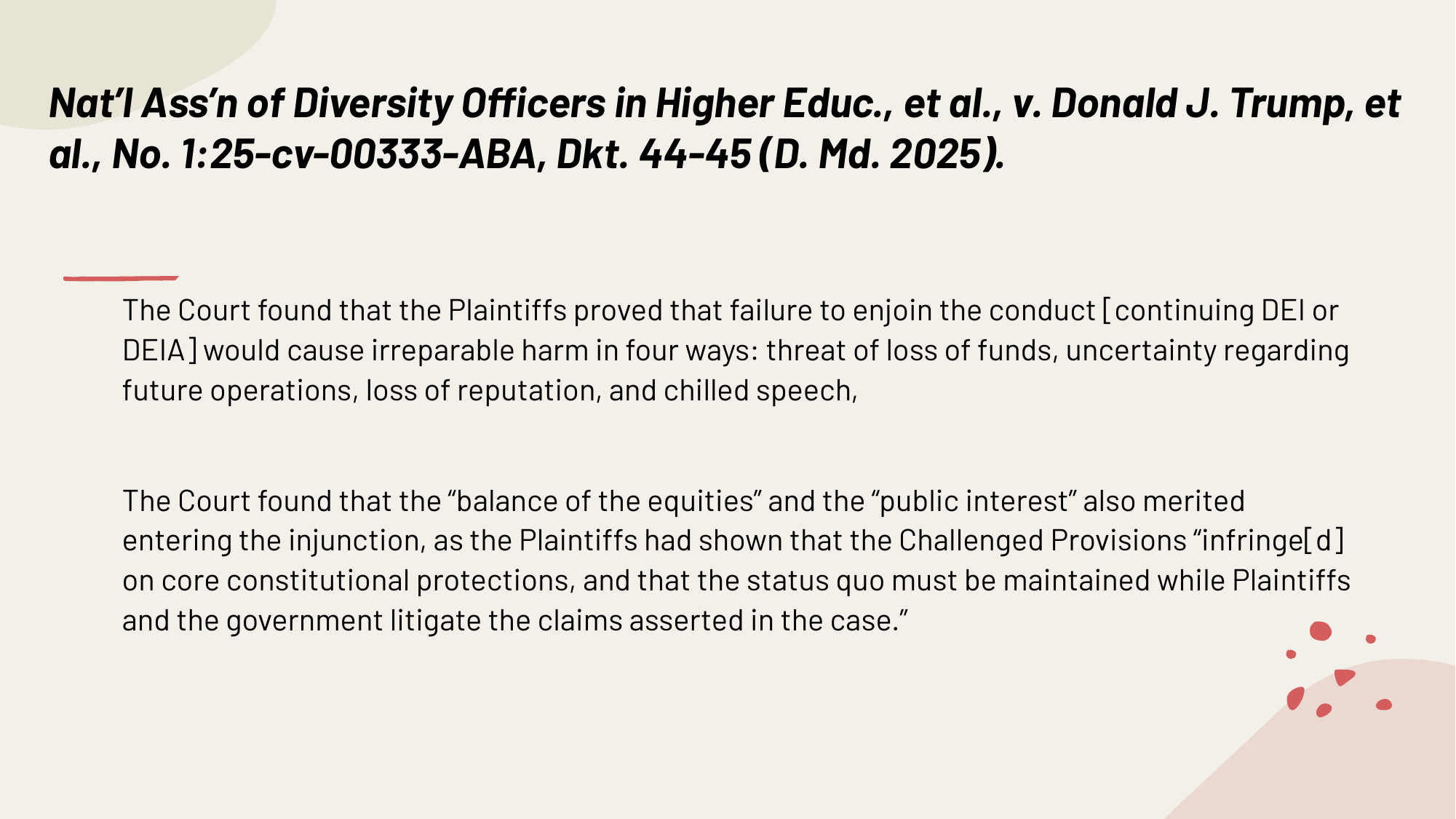

# Nat’l Ass’n of Diversity Officers in Higher Educ., et al., v. Donald J. Trump, et al., No. 1:25-cv-00333-ABA, Dkt. 44-45 (D. Md. 2025).
The Court found that the Plaintiffs proved that failure to enjoin the conduct [continuing DEI or DEIA] would cause irreparable harm in four ways: threat of loss of funds, uncertainty regarding future operations, loss of reputation, and chilled speech,

The Court found that the “balance of the equities” and the “public interest” also merited entering the injunction, as the Plaintiffs had shown that the Challenged Provisions “infringe[d] on core constitutional protections, and that the status quo must be maintained while Plaintiffs and the government litigate the claims asserted in the case.”